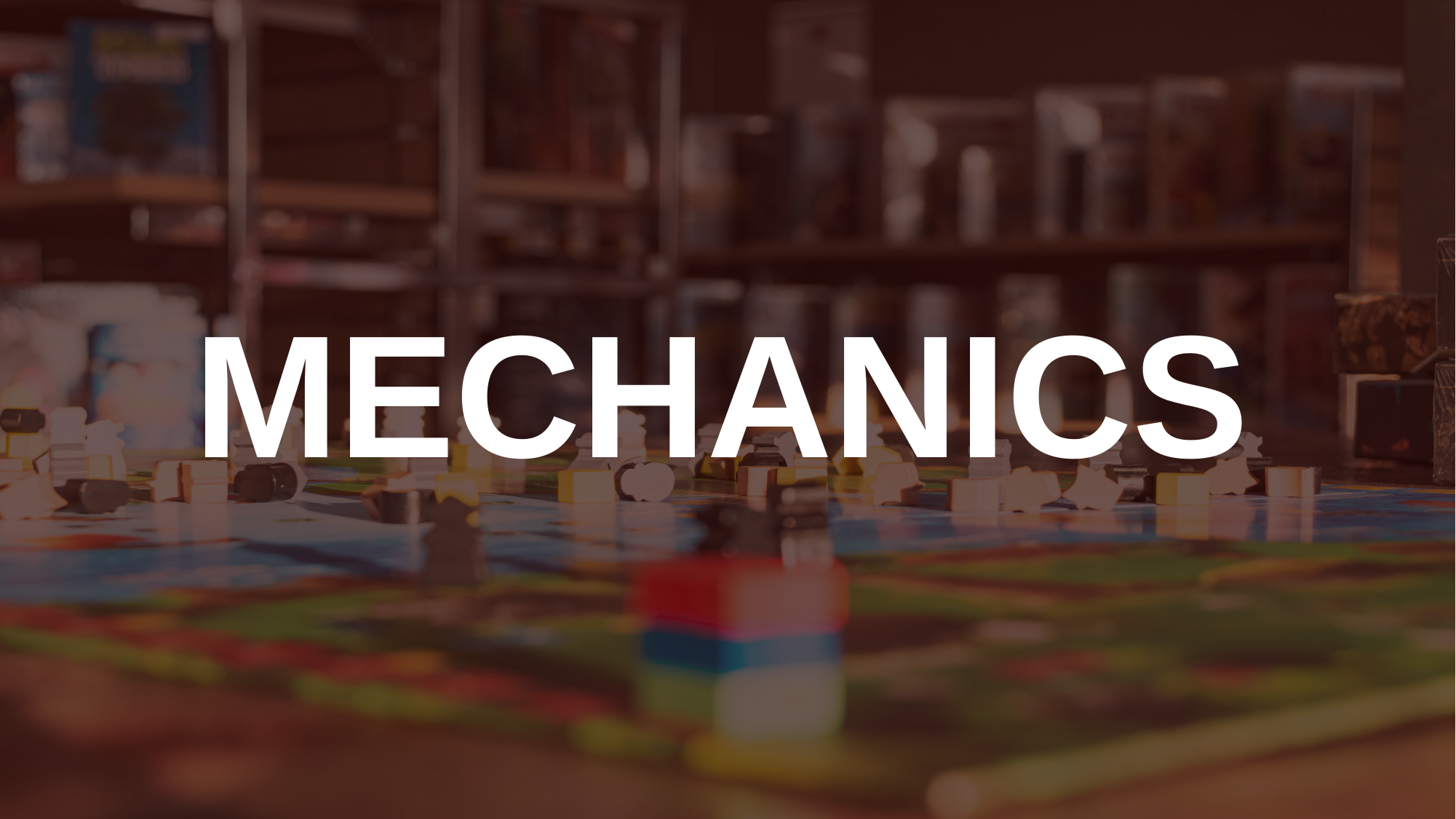

# MECHANICS
Acting
Action Point Allowance System
Area Control / Area Influence
Area Enclosure
Area movement
Area-Impulse
Action and Bidding
Backtracking
Betting/Wagering
Capture
Card Dealing
Card Drafting
Card Drawing
Card Driven Campaign/Battle
Character Development
Chit-Pull System
Co-operative Play
Commodity Speculation
Conquest
Crayon Rail System
Deck Construction
Dialogue
Dice Rolling
Dice Drafting
Exploration
Hand Management
Hex-and Counter
King Making
Line Drawing
Memory
Modular Board
Negotiating
Paper-and-Pencil
Partnerships
Pattern Building
Pattern Recognition
Pick-up and Deliver
Point to Point Movement
Riddle Solving
Rock-Paper-Scissors
Rondel
Role Playing
Roll and Move
Secret Unit Deployment
Set Collection
Simulation
Simultaneous Action
Selection
Singing
Stock holding
Storytelling
Tile Placement
Trading
Trick-taking
Upgrading
Variable Phase Order
Variable Player Powers
Victory Points
Voting
Worker Placement